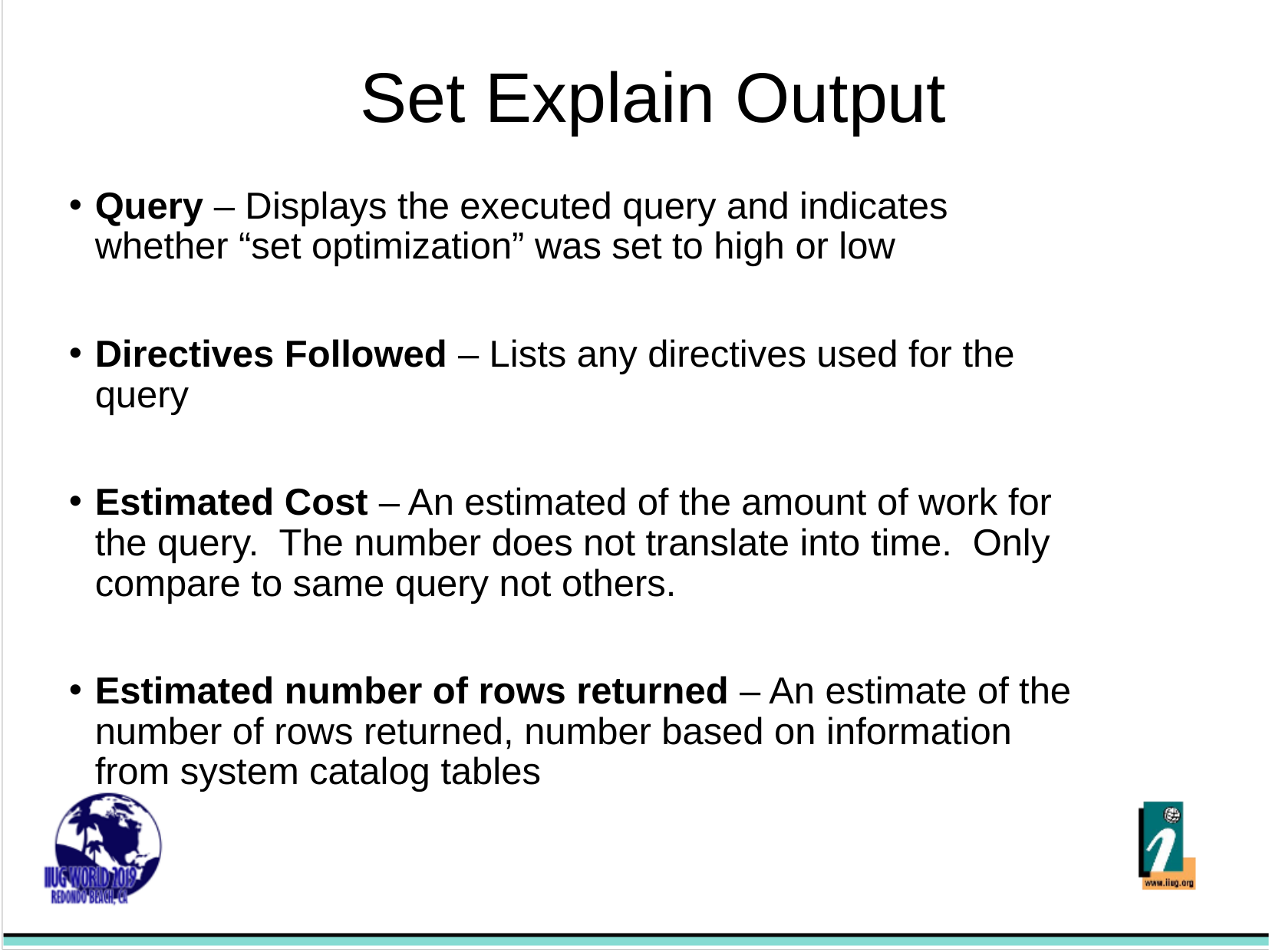

Set Explain Output
Query – Displays the executed query and indicates whether “set optimization” was set to high or low

Directives Followed – Lists any directives used for the query

Estimated Cost – An estimated of the amount of work for the query.  The number does not translate into time.  Only compare to same query not others.

Estimated number of rows returned – An estimate of the number of rows returned, number based on information from system catalog tables